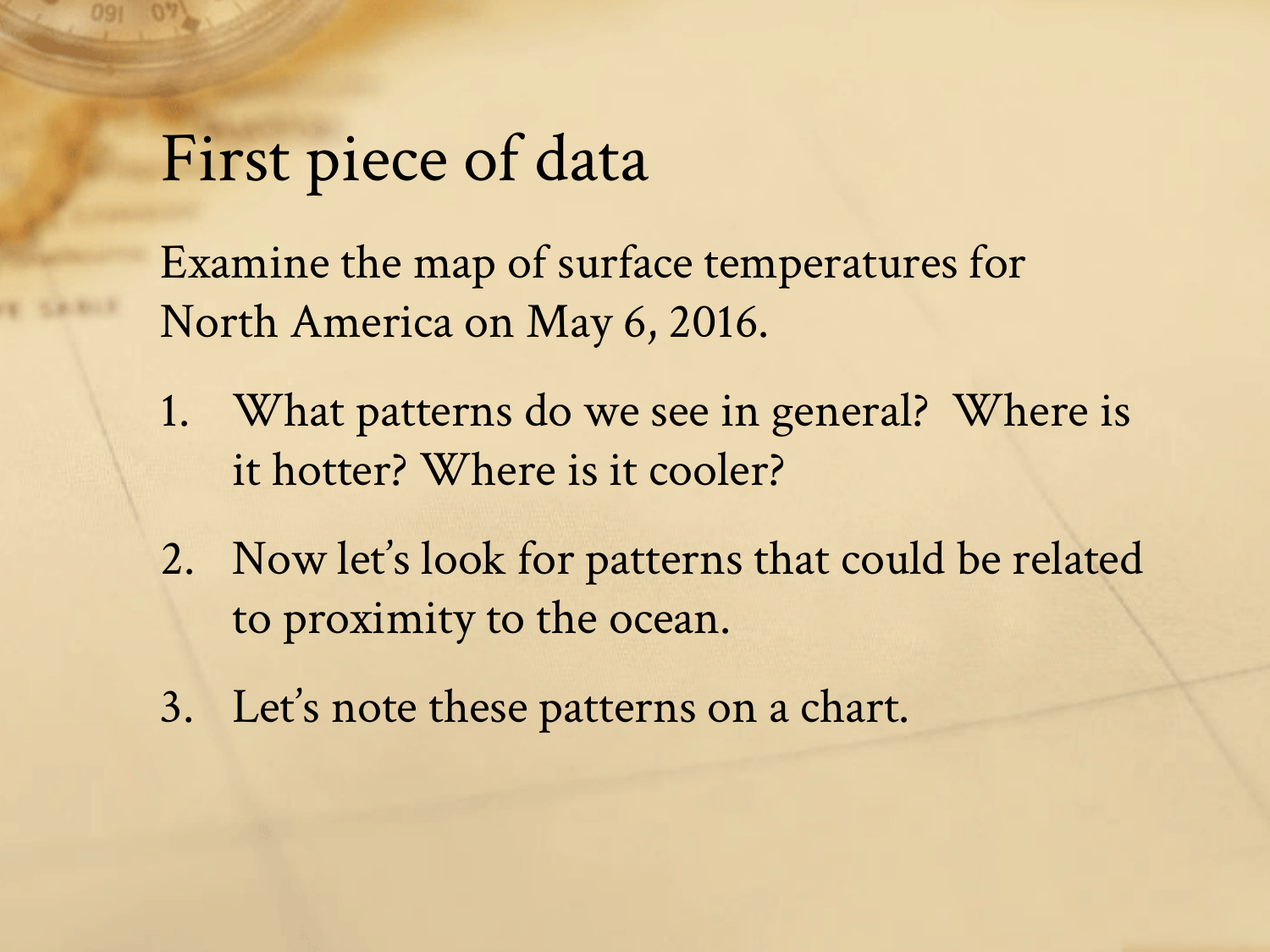

# First piece of data
Examine the map of surface temperatures for North America on May 6, 2016.
What patterns do we see in general?  Where is it hotter? Where is it cooler?
Now let’s look for patterns that could be related to proximity to the ocean.
Let’s note these patterns on a chart.